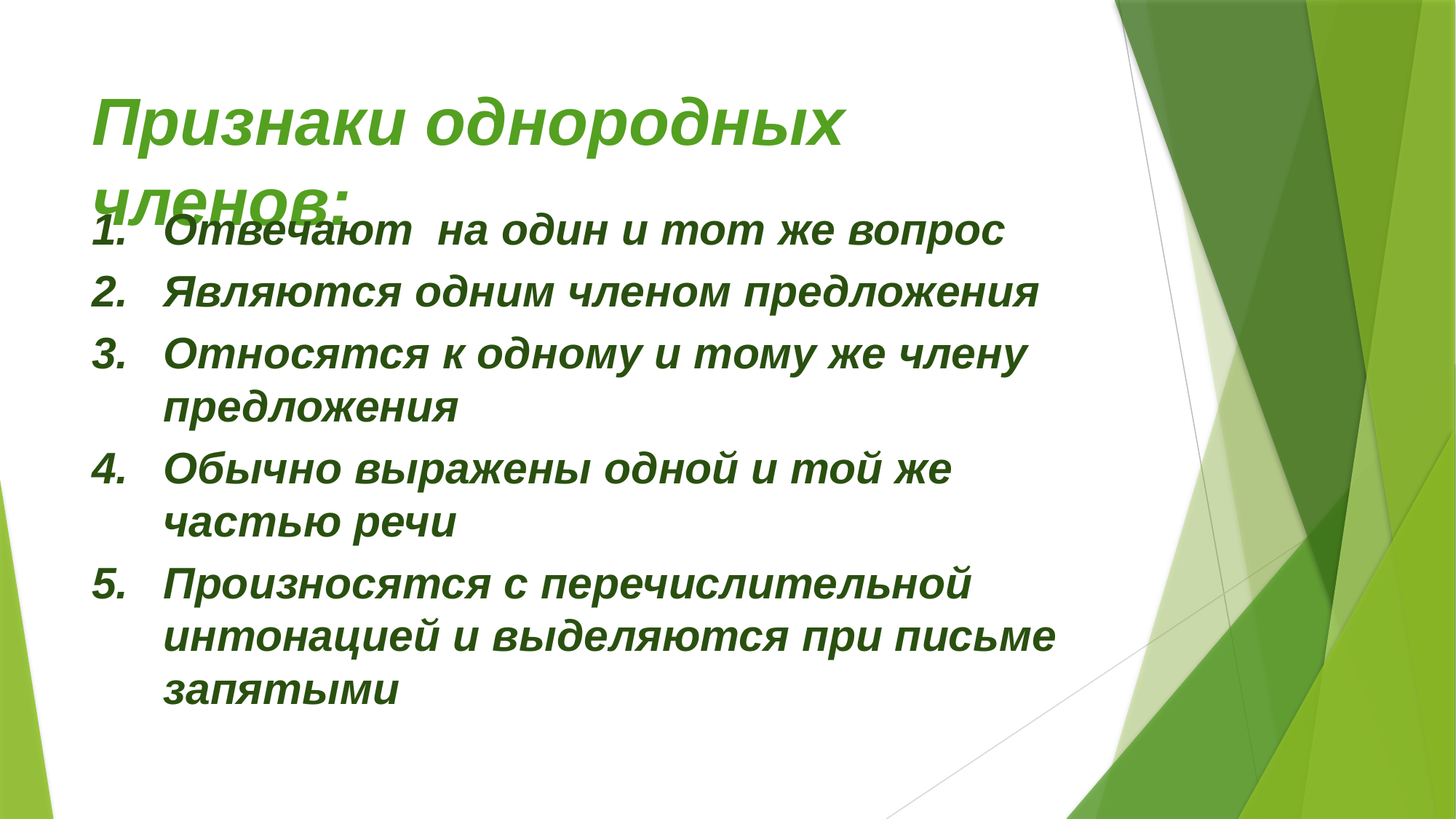

# Признаки однородных членов:
Отвечают  на один и тот же вопрос
Являются одним членом предложения
Относятся к одному и тому же члену предложения
Обычно выражены одной и той же частью речи
Произносятся с перечислительной интонацией и выделяются при письме запятыми